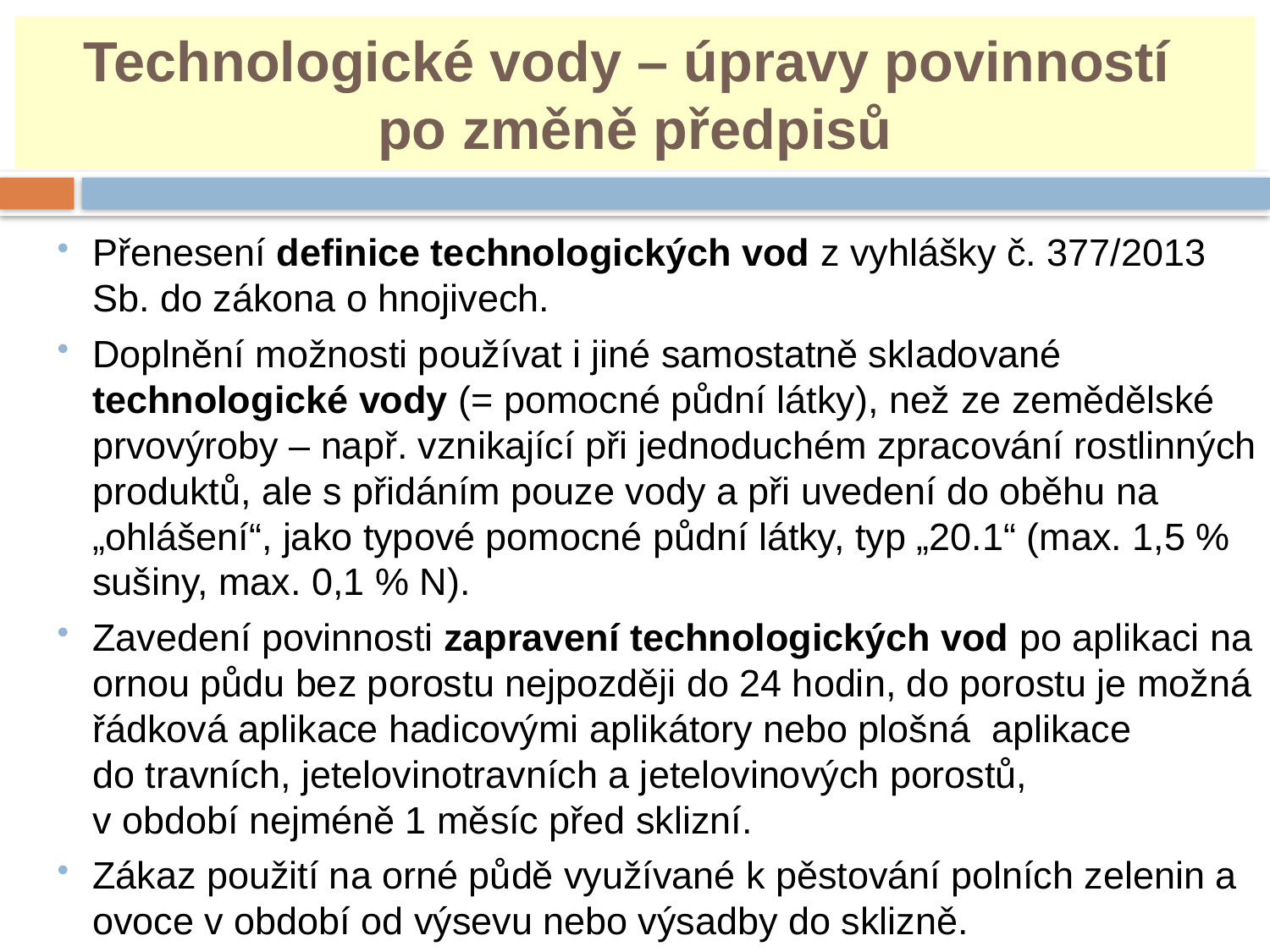

# Technologické vody – úpravy povinností po změně předpisů
Přenesení definice technologických vod z vyhlášky č. 377/2013 Sb. do zákona o hnojivech.
Doplnění možnosti používat i jiné samostatně skladované technologické vody (= pomocné půdní látky), než ze zemědělské prvovýroby – např. vznikající při jednoduchém zpracování rostlinných produktů, ale s přidáním pouze vody a při uvedení do oběhu na „ohlášení“, jako typové pomocné půdní látky, typ „20.1“ (max. 1,5 % sušiny, max. 0,1 % N).
Zavedení povinnosti zapravení technologických vod po aplikaci na ornou půdu bez porostu nejpozději do 24 hodin, do porostu je možná řádková aplikace hadicovými aplikátory nebo plošná  aplikace do travních, jetelovinotravních a jetelovinových porostů,
v období nejméně 1 měsíc před sklizní.
Zákaz použití na orné půdě využívané k pěstování polních zelenin a ovoce v období od výsevu nebo výsadby do sklizně.